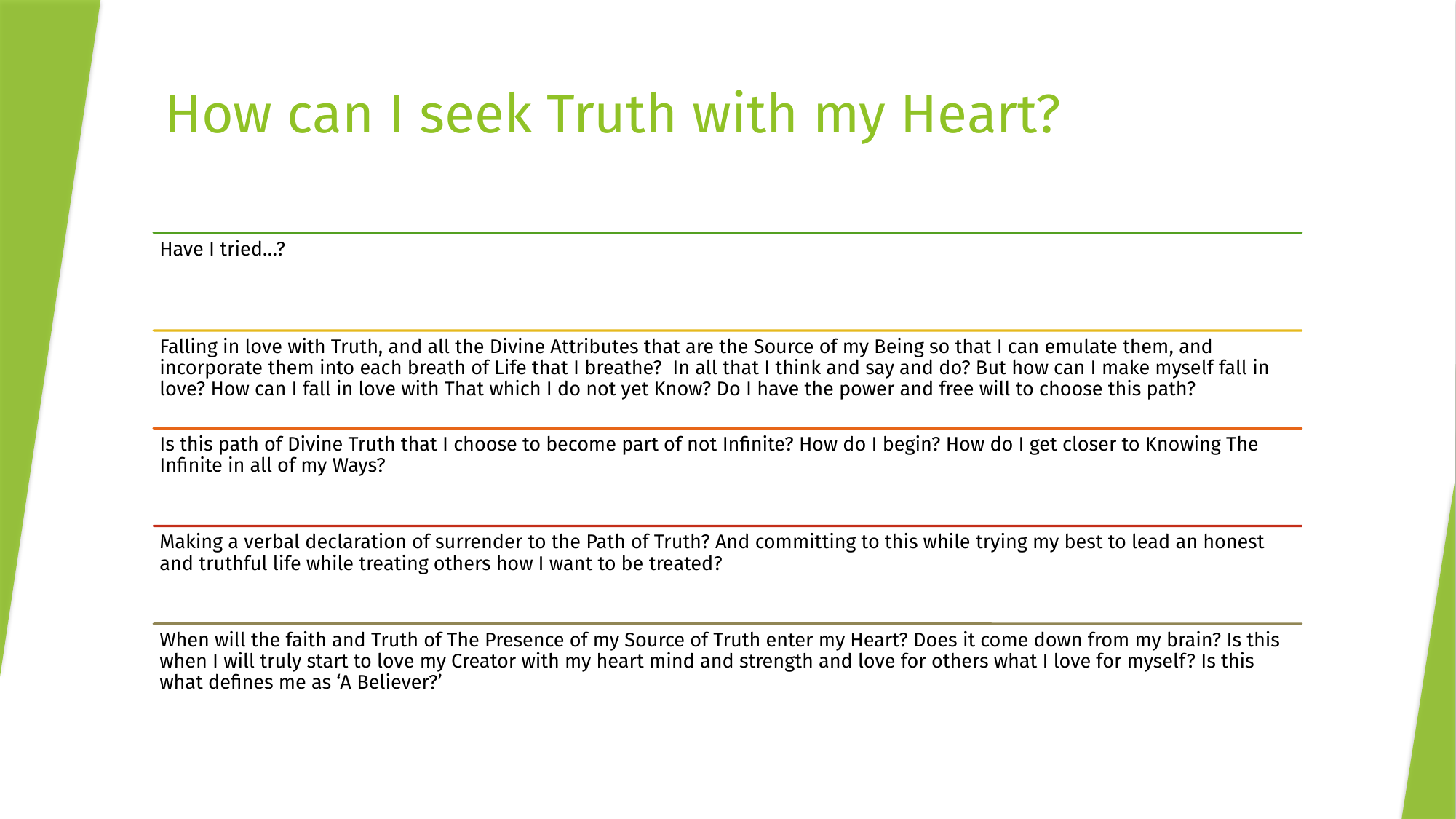

# How can I seek Truth with my Heart?
Have I tried…?
Falling in love with Truth, and all the Divine Attributes that are the Source of my Being so that I can emulate them, and incorporate them into each breath of Life that I breathe?  In all that I think and say and do? But how can I make myself fall in love? How can I fall in love with That which I do not yet Know? Do I have the power and free will to choose this path?
Is this path of Divine Truth that I choose to become part of not Infinite? How do I begin? How do I get closer to Knowing The Infinite in all of my Ways?
Making a verbal declaration of surrender to the Path of Truth? And committing to this while trying my best to lead an honest and truthful life while treating others how I want to be treated?
When will the faith and Truth of The Presence of my Source of Truth enter my Heart? Does it come down from my brain? Is this when I will truly start to love my Creator with my heart mind and strength and love for others what I love for myself? Is this what defines me as ‘A Believer?’